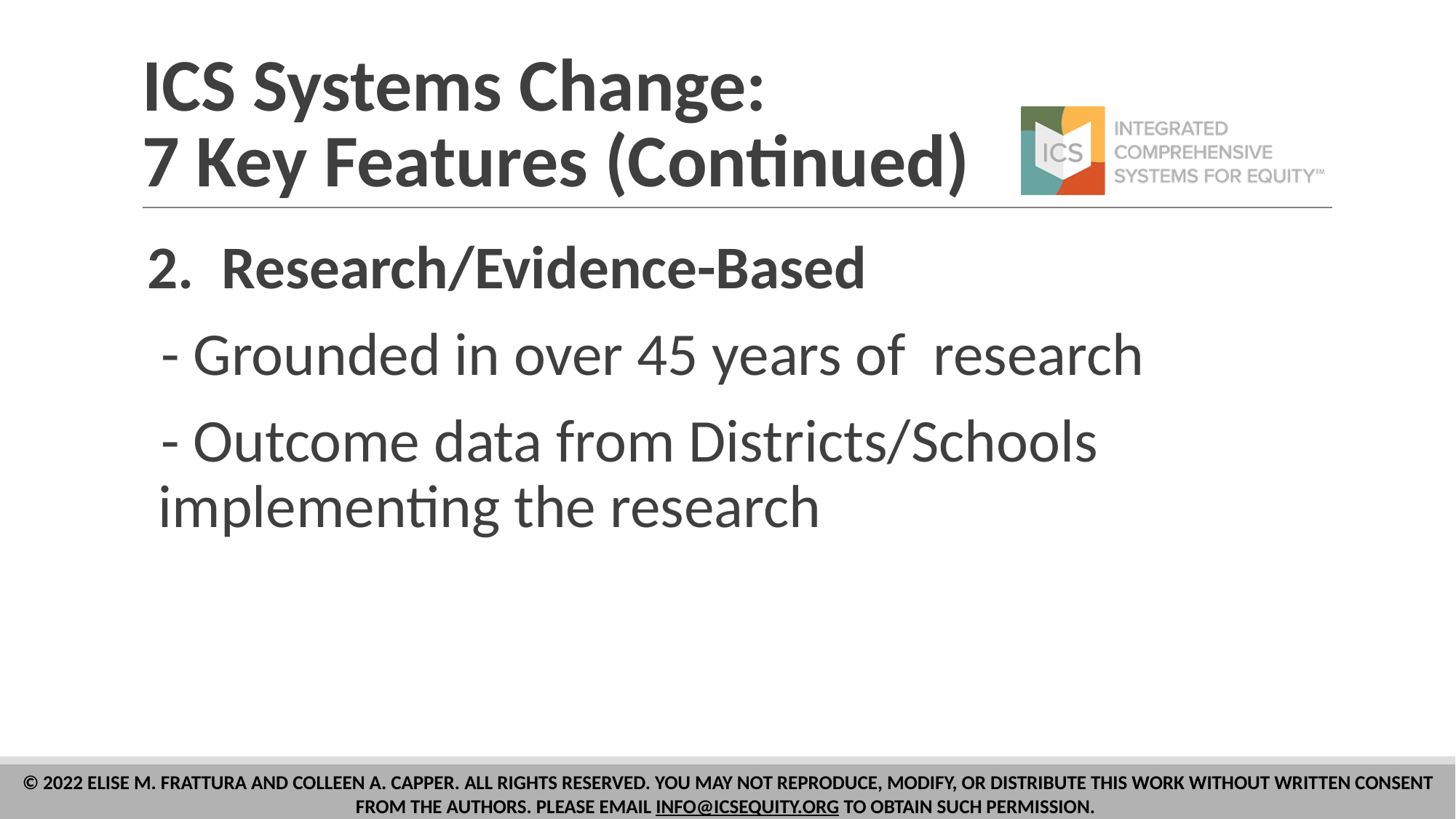

# ICS Systems Change: 7 Key Features (Continued)
2.  Research/Evidence-Based
- Grounded in over 45 years of  research
- Outcome data from Districts/Schools implementing the research